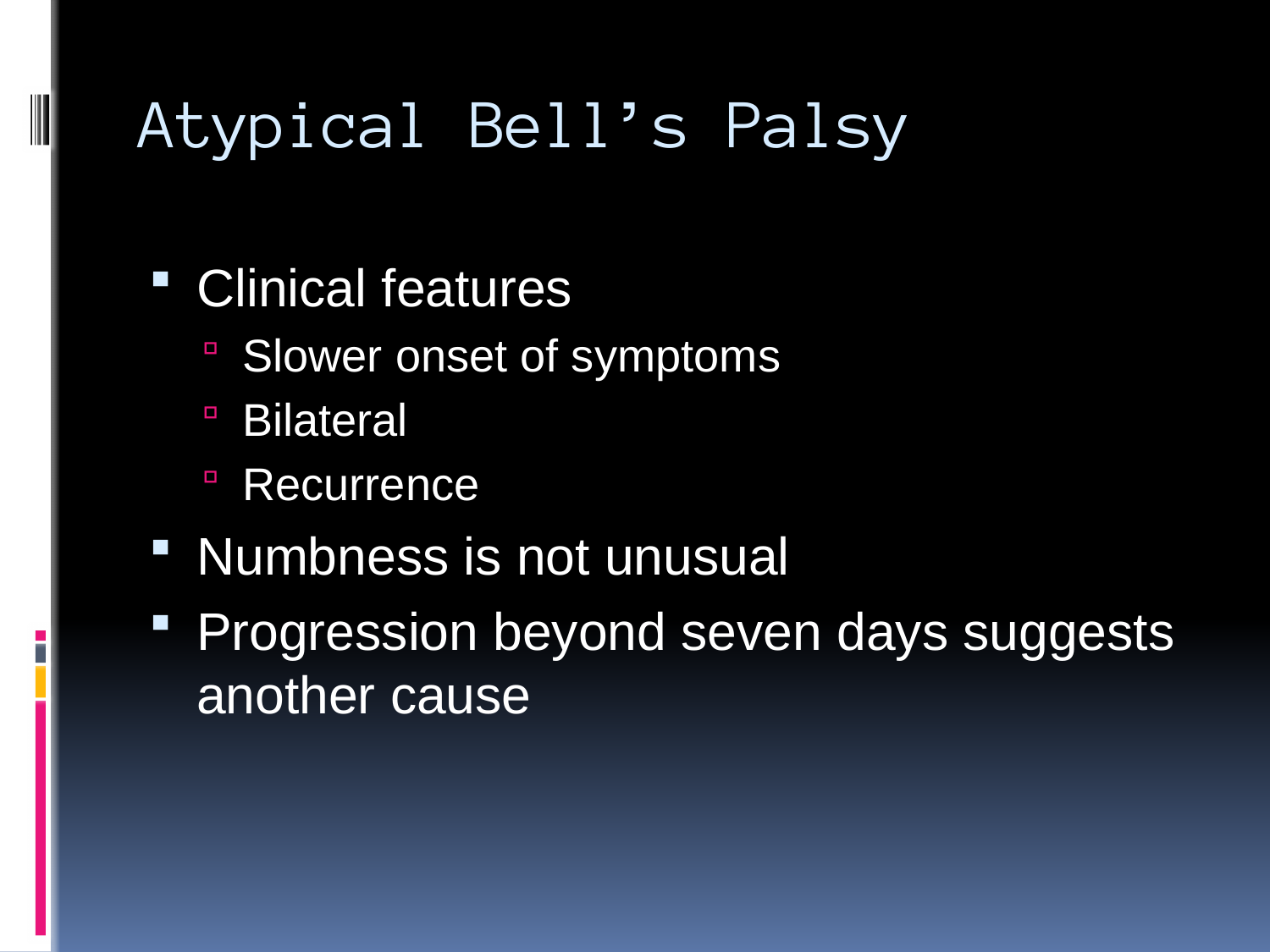

# Atypical Bell’s Palsy
Clinical features
Slower onset of symptoms
Bilateral
Recurrence
Numbness is not unusual
Progression beyond seven days suggests another cause